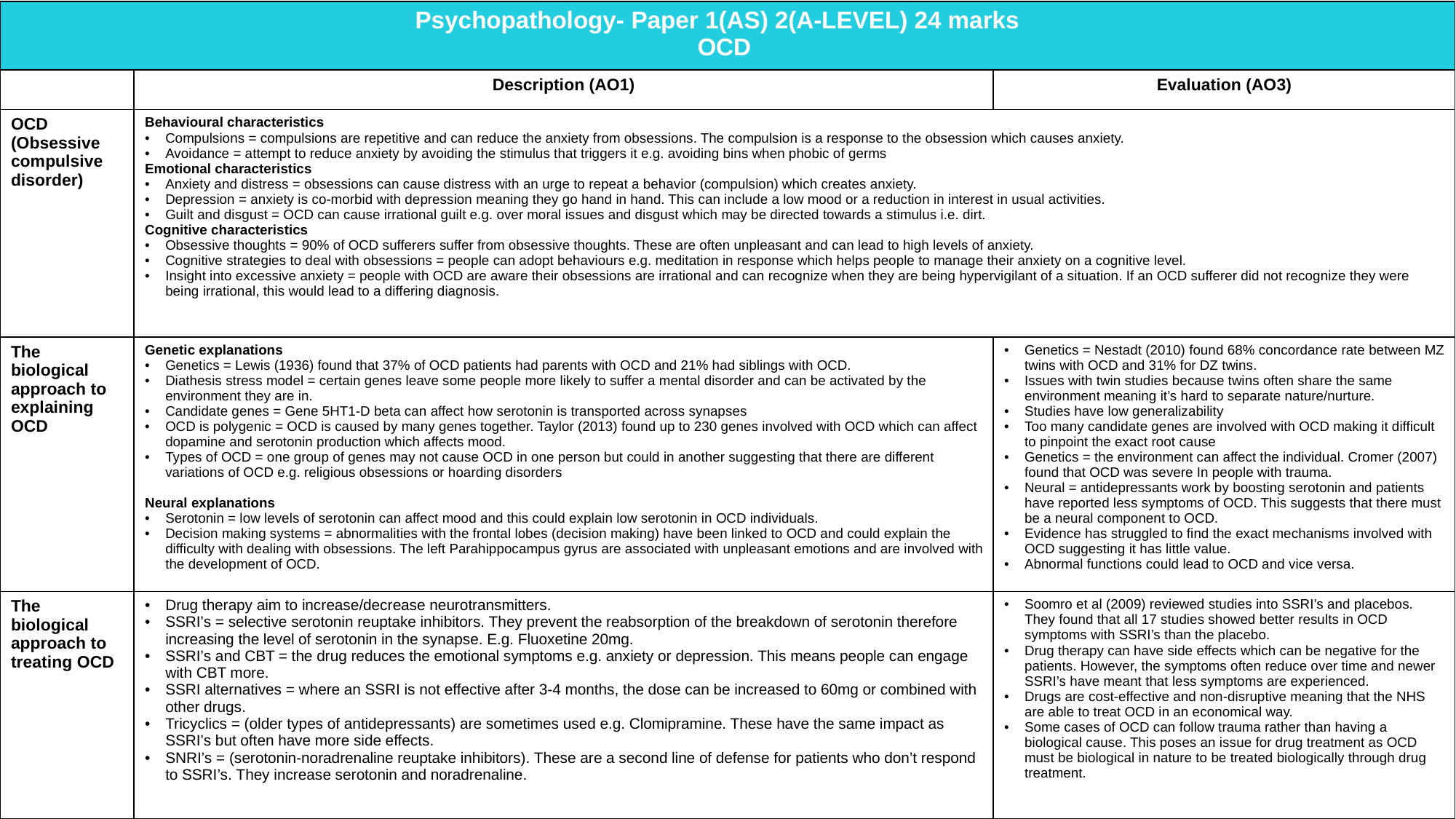

| Psychopathology- Paper 1(AS) 2(A-LEVEL) 24 marks OCD |  |  |
| --- | --- | --- |
|  | Description (AO1) | Evaluation (AO3) |
| OCD (Obsessive compulsive disorder) | Behavioural characteristics Compulsions = compulsions are repetitive and can reduce the anxiety from obsessions. The compulsion is a response to the obsession which causes anxiety. Avoidance = attempt to reduce anxiety by avoiding the stimulus that triggers it e.g. avoiding bins when phobic of germs Emotional characteristics Anxiety and distress = obsessions can cause distress with an urge to repeat a behavior (compulsion) which creates anxiety. Depression = anxiety is co-morbid with depression meaning they go hand in hand. This can include a low mood or a reduction in interest in usual activities. Guilt and disgust = OCD can cause irrational guilt e.g. over moral issues and disgust which may be directed towards a stimulus i.e. dirt. Cognitive characteristics Obsessive thoughts = 90% of OCD sufferers suffer from obsessive thoughts. These are often unpleasant and can lead to high levels of anxiety. Cognitive strategies to deal with obsessions = people can adopt behaviours e.g. meditation in response which helps people to manage their anxiety on a cognitive level. Insight into excessive anxiety = people with OCD are aware their obsessions are irrational and can recognize when they are being hypervigilant of a situation. If an OCD sufferer did not recognize they were being irrational, this would lead to a differing diagnosis. |  |
| The biological approach to explaining OCD | Genetic explanations Genetics = Lewis (1936) found that 37% of OCD patients had parents with OCD and 21% had siblings with OCD. Diathesis stress model = certain genes leave some people more likely to suffer a mental disorder and can be activated by the environment they are in. Candidate genes = Gene 5HT1-D beta can affect how serotonin is transported across synapses OCD is polygenic = OCD is caused by many genes together. Taylor (2013) found up to 230 genes involved with OCD which can affect dopamine and serotonin production which affects mood. Types of OCD = one group of genes may not cause OCD in one person but could in another suggesting that there are different variations of OCD e.g. religious obsessions or hoarding disorders Neural explanations Serotonin = low levels of serotonin can affect mood and this could explain low serotonin in OCD individuals. Decision making systems = abnormalities with the frontal lobes (decision making) have been linked to OCD and could explain the difficulty with dealing with obsessions. The left Parahippocampus gyrus are associated with unpleasant emotions and are involved with the development of OCD. | Genetics = Nestadt (2010) found 68% concordance rate between MZ twins with OCD and 31% for DZ twins. Issues with twin studies because twins often share the same environment meaning it’s hard to separate nature/nurture. Studies have low generalizability Too many candidate genes are involved with OCD making it difficult to pinpoint the exact root cause Genetics = the environment can affect the individual. Cromer (2007) found that OCD was severe In people with trauma. Neural = antidepressants work by boosting serotonin and patients have reported less symptoms of OCD. This suggests that there must be a neural component to OCD. Evidence has struggled to find the exact mechanisms involved with OCD suggesting it has little value. Abnormal functions could lead to OCD and vice versa. |
| The biological approach to treating OCD | Drug therapy aim to increase/decrease neurotransmitters. SSRI’s = selective serotonin reuptake inhibitors. They prevent the reabsorption of the breakdown of serotonin therefore increasing the level of serotonin in the synapse. E.g. Fluoxetine 20mg. SSRI’s and CBT = the drug reduces the emotional symptoms e.g. anxiety or depression. This means people can engage with CBT more. SSRI alternatives = where an SSRI is not effective after 3-4 months, the dose can be increased to 60mg or combined with other drugs. Tricyclics = (older types of antidepressants) are sometimes used e.g. Clomipramine. These have the same impact as SSRI’s but often have more side effects. SNRI’s = (serotonin-noradrenaline reuptake inhibitors). These are a second line of defense for patients who don’t respond to SSRI’s. They increase serotonin and noradrenaline. | Soomro et al (2009) reviewed studies into SSRI’s and placebos. They found that all 17 studies showed better results in OCD symptoms with SSRI’s than the placebo. Drug therapy can have side effects which can be negative for the patients. However, the symptoms often reduce over time and newer SSRI’s have meant that less symptoms are experienced. Drugs are cost-effective and non-disruptive meaning that the NHS are able to treat OCD in an economical way. Some cases of OCD can follow trauma rather than having a biological cause. This poses an issue for drug treatment as OCD must be biological in nature to be treated biologically through drug treatment. |